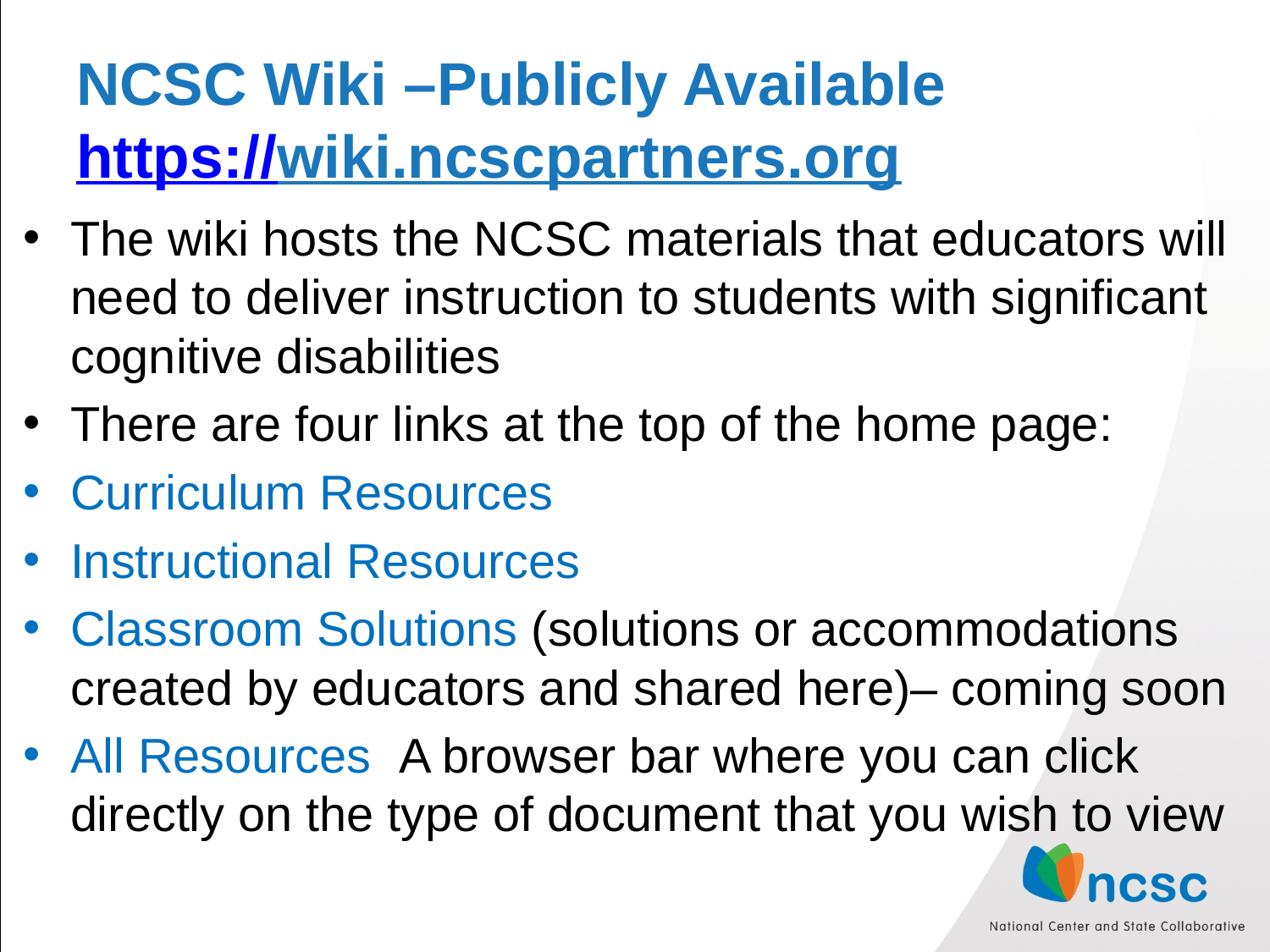

# NCSC Wiki –Publicly Available https://wiki.ncscpartners.org
The wiki hosts the NCSC materials that educators will need to deliver instruction to students with significant cognitive disabilities
There are four links at the top of the home page:
Curriculum Resources
Instructional Resources
Classroom Solutions (solutions or accommodations created by educators and shared here)– coming soon
All Resources  A browser bar where you can click directly on the type of document that you wish to view